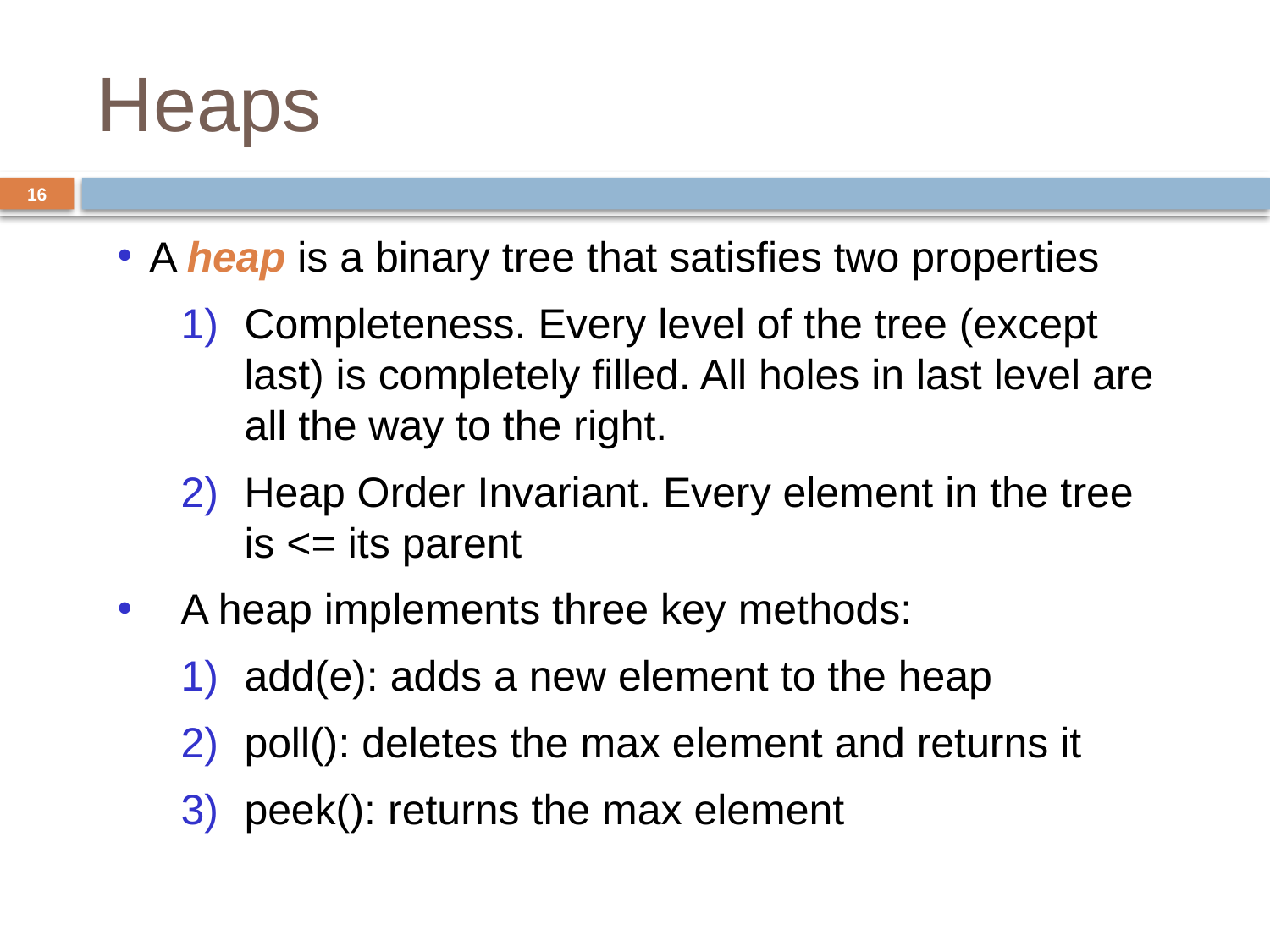

# Heaps
16
A heap is a binary tree that satisfies two properties
Completeness. Every level of the tree (except last) is completely filled. All holes in last level are all the way to the right.
Heap Order Invariant. Every element in the tree is <= its parent
A heap implements three key methods:
add(e): adds a new element to the heap
poll(): deletes the max element and returns it
peek(): returns the max element